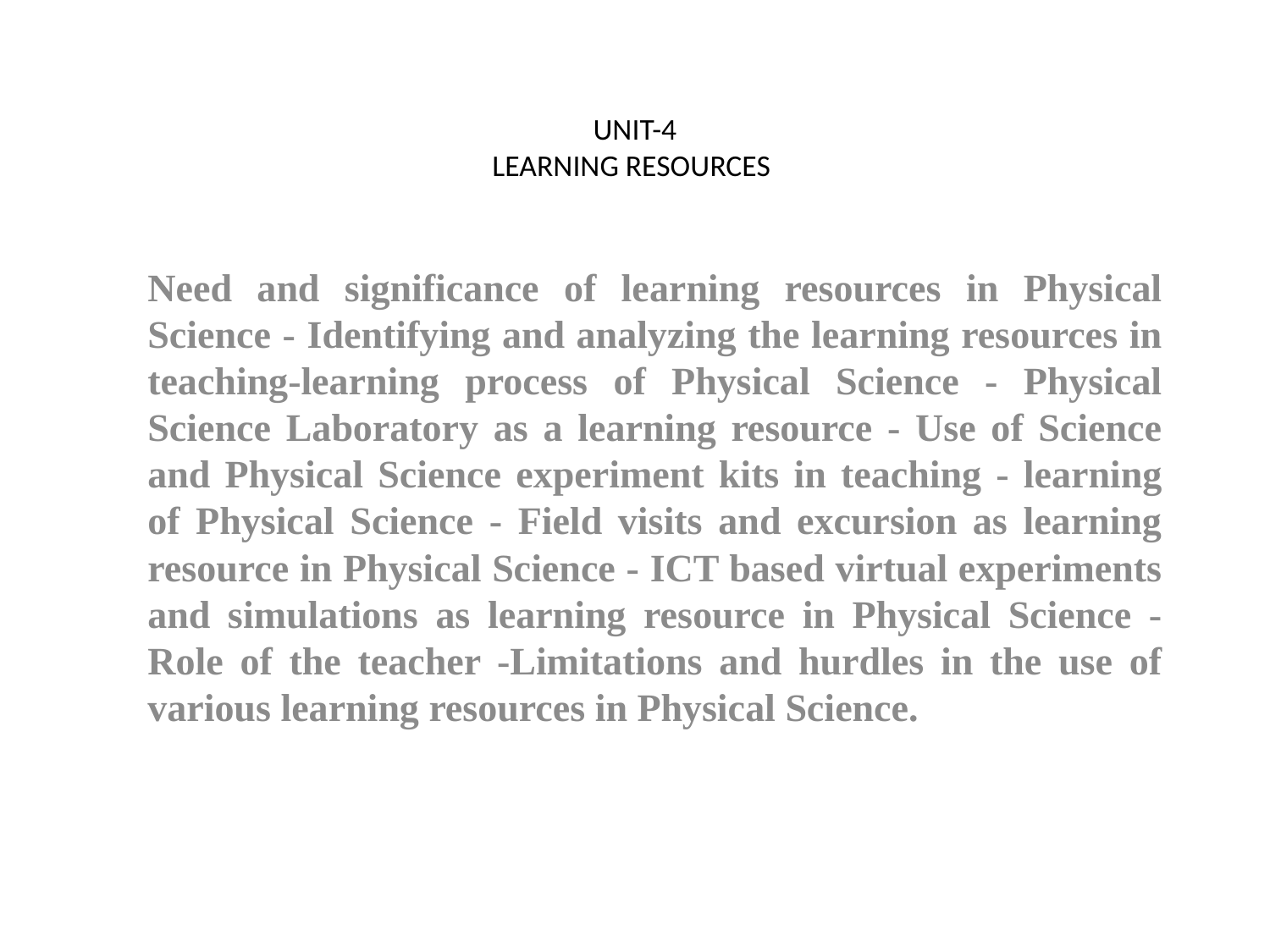

# UNIT-4 LEARNING RESOURCES
Need and significance of learning resources in Physical Science - Identifying and analyzing the learning resources in teaching-learning process of Physical Science - Physical Science Laboratory as a learning resource - Use of Science and Physical Science experiment kits in teaching - learning of Physical Science - Field visits and excursion as learning resource in Physical Science - ICT based virtual experiments and simulations as learning resource in Physical Science - Role of the teacher -Limitations and hurdles in the use of various learning resources in Physical Science.